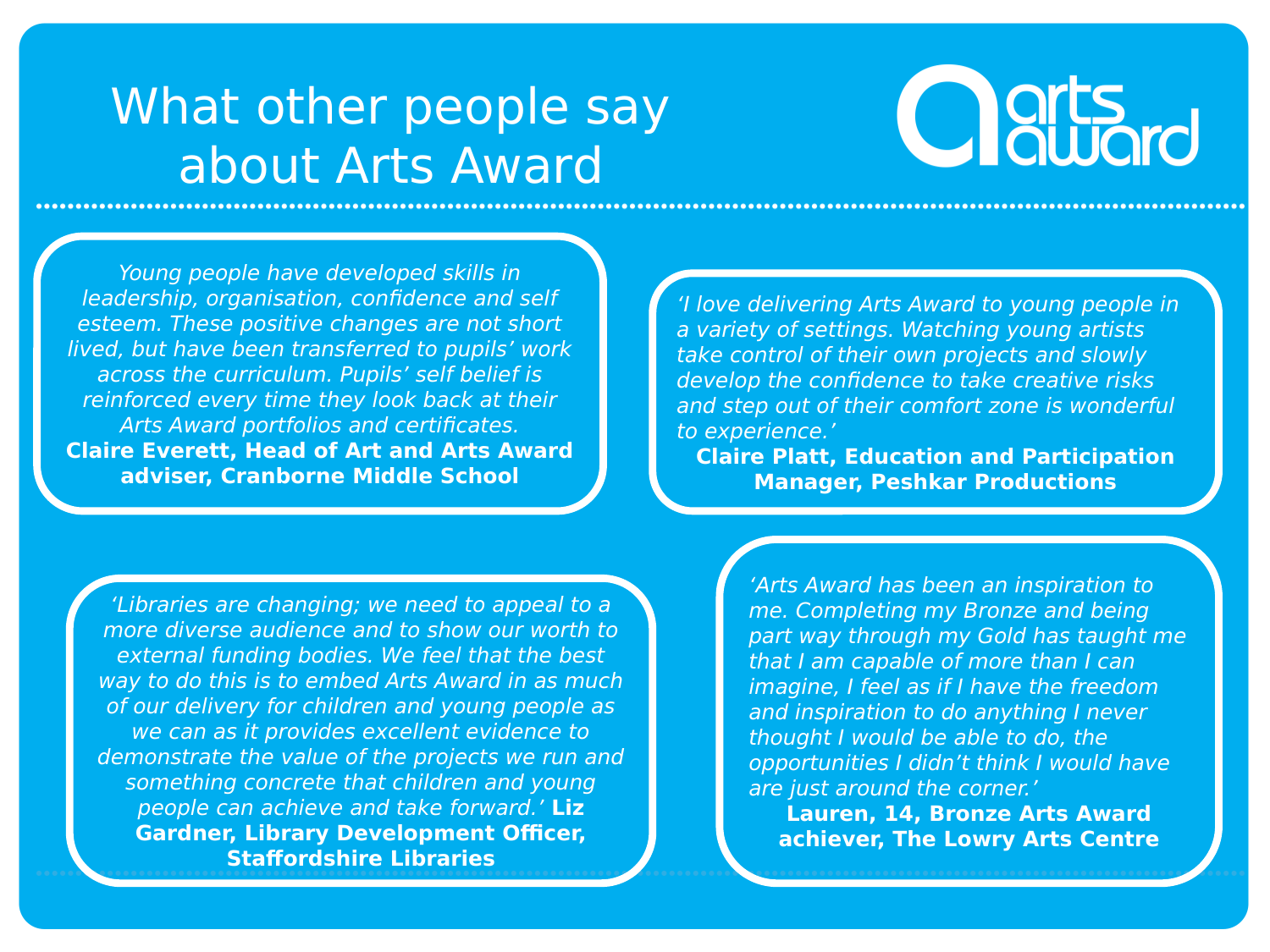

What other people say about Arts Award
Young people have developed skills in leadership, organisation, confidence and self esteem. These positive changes are not short lived, but have been transferred to pupils’ work across the curriculum. Pupils’ self belief is reinforced every time they look back at their Arts Award portfolios and certificates.
Claire Everett, Head of Art and Arts Award adviser, Cranborne Middle School
‘I love delivering Arts Award to young people in a variety of settings. Watching young artists take control of their own projects and slowly develop the confidence to take creative risks and step out of their comfort zone is wonderful to experience.’
Claire Platt, Education and Participation Manager, Peshkar Productions
‘Arts Award has been an inspiration to me. Completing my Bronze and being part way through my Gold has taught me that I am capable of more than I can imagine, I feel as if I have the freedom and inspiration to do anything I never thought I would be able to do, the opportunities I didn’t think I would have are just around the corner.’
Lauren, 14, Bronze Arts Award achiever, The Lowry Arts Centre
‘Libraries are changing; we need to appeal to a more diverse audience and to show our worth to external funding bodies. We feel that the best way to do this is to embed Arts Award in as much of our delivery for children and young people as we can as it provides excellent evidence to demonstrate the value of the projects we run and something concrete that children and young people can achieve and take forward.’ Liz Gardner, Library Development Officer, Staffordshire Libraries